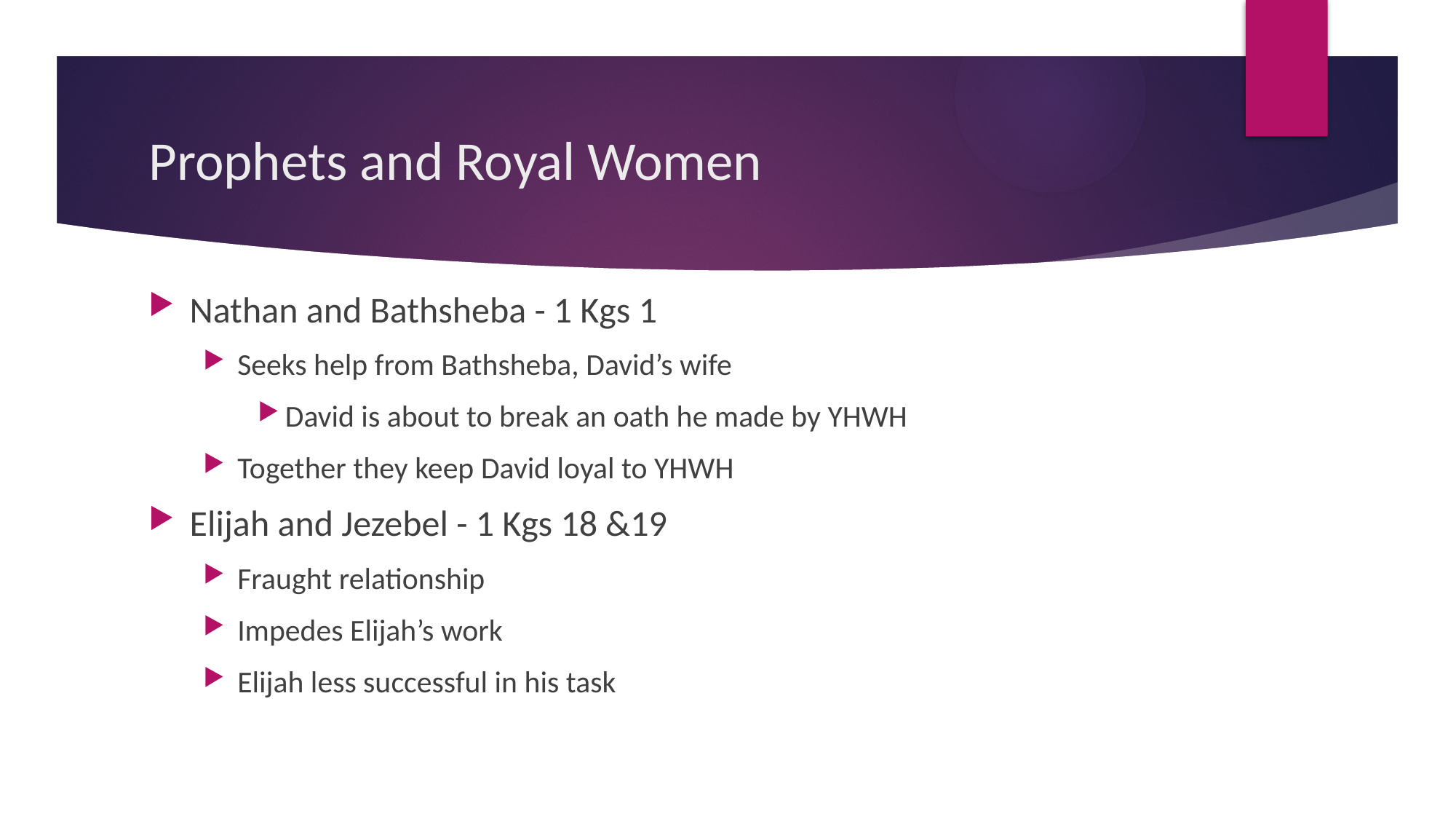

# Prophets and Royal Women
Nathan and Bathsheba - 1 Kgs 1
Seeks help from Bathsheba, David’s wife
David is about to break an oath he made by YHWH
Together they keep David loyal to YHWH
Elijah and Jezebel - 1 Kgs 18 &19
Fraught relationship
Impedes Elijah’s work
Elijah less successful in his task